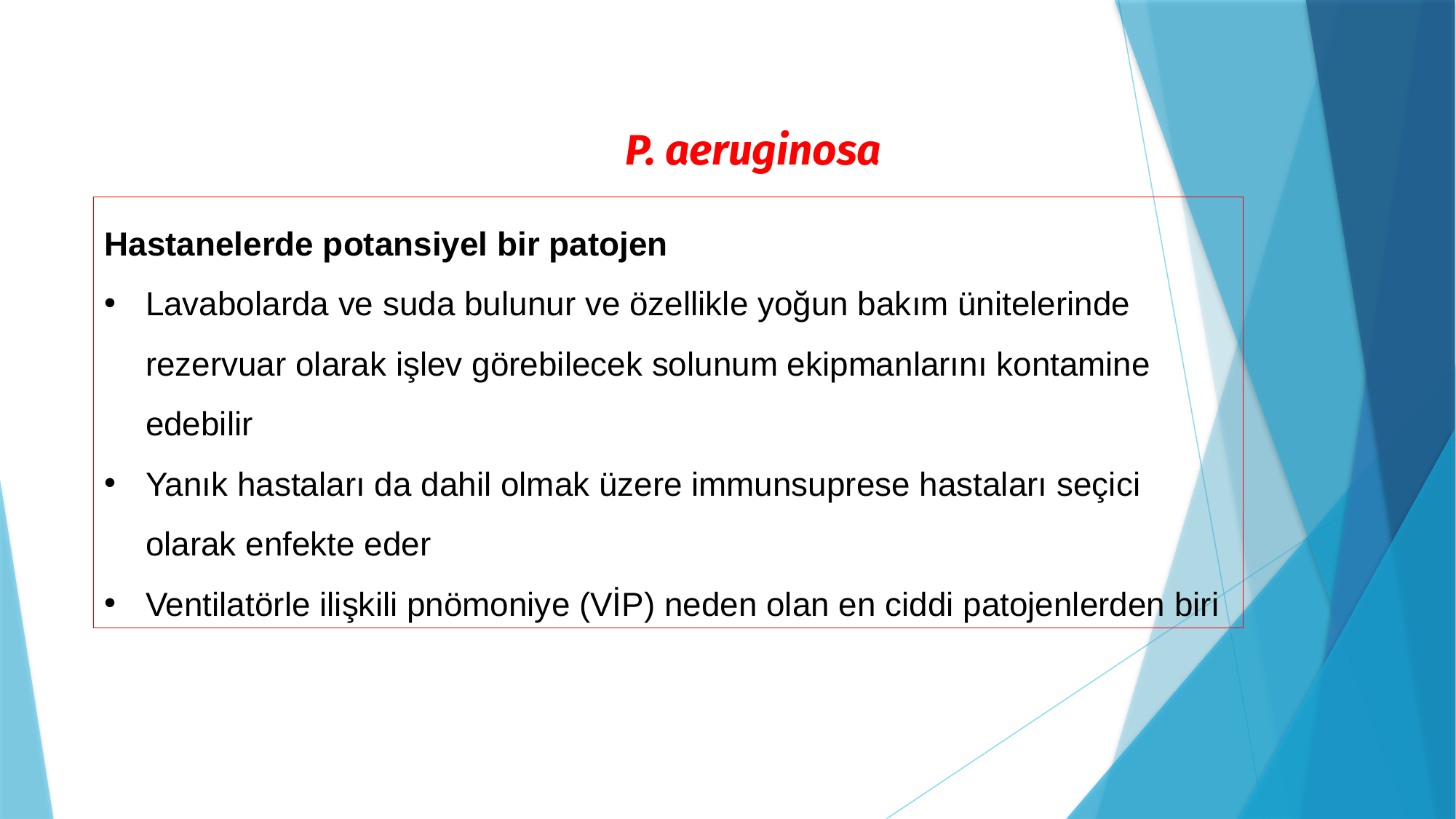

P. aeruginosa
Hastanelerde potansiyel bir patojen
Lavabolarda ve suda bulunur ve özellikle yoğun bakım ünitelerinde rezervuar olarak işlev görebilecek solunum ekipmanlarını kontamine edebilir
Yanık hastaları da dahil olmak üzere immunsuprese hastaları seçici olarak enfekte eder
Ventilatörle ilişkili pnömoniye (VİP) neden olan en ciddi patojenlerden biri